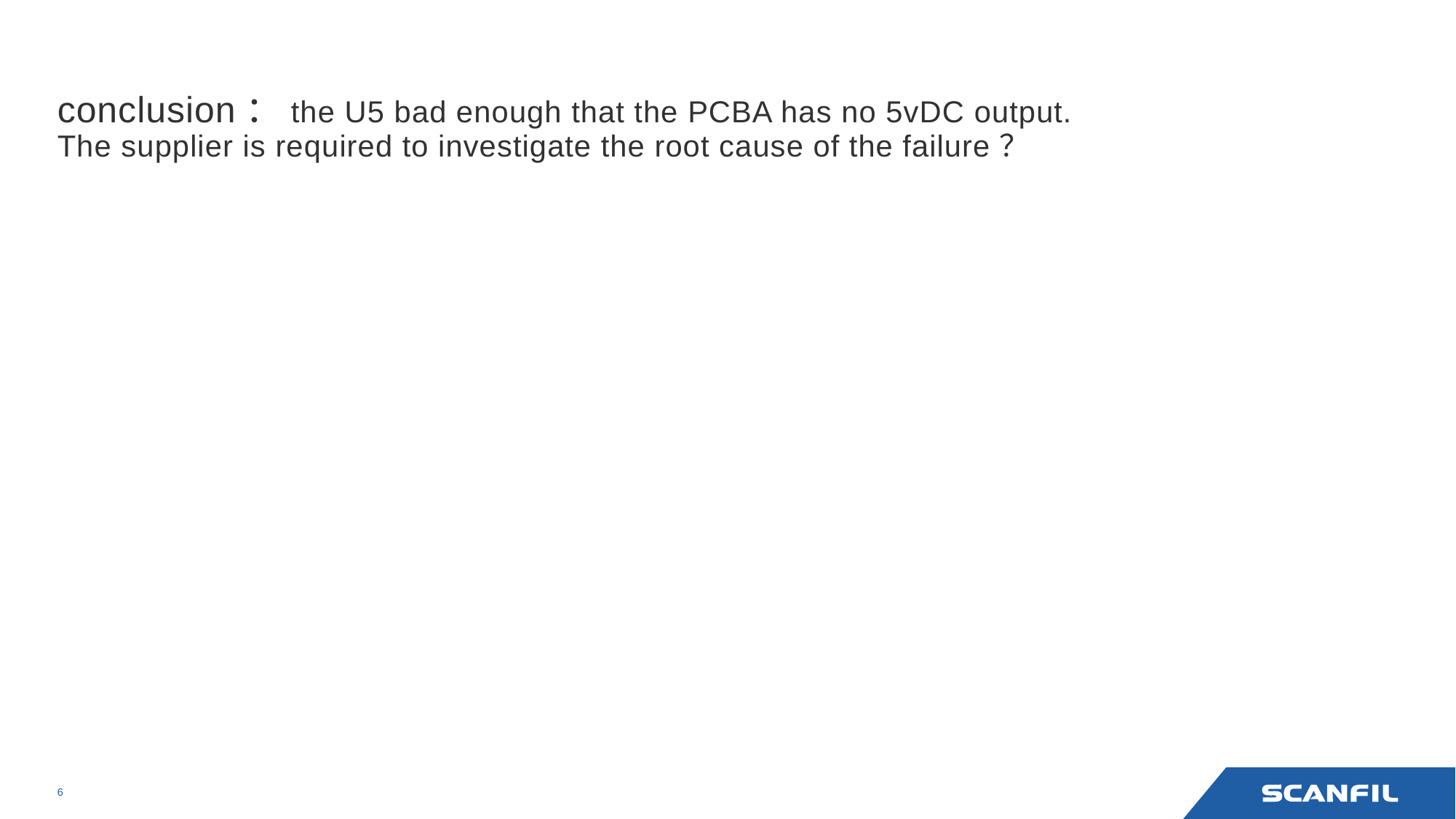

# conclusion： the U5 bad enough that the PCBA has no 5vDC output. The supplier is required to investigate the root cause of the failure？

6